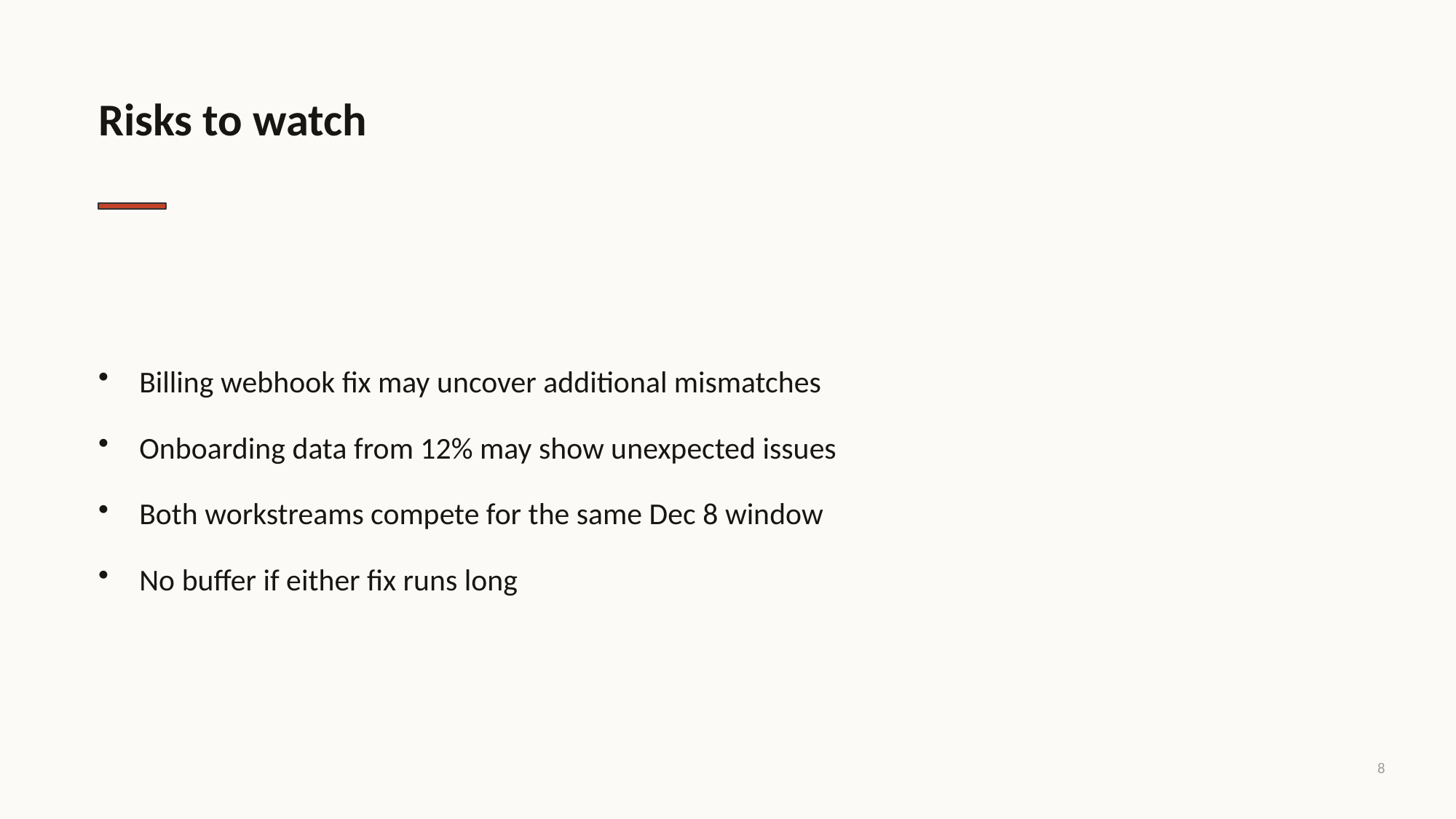

Risks to watch

Billing webhook fix may uncover additional mismatches
Onboarding data from 12% may show unexpected issues
Both workstreams compete for the same Dec 8 window
No buffer if either fix runs long
8